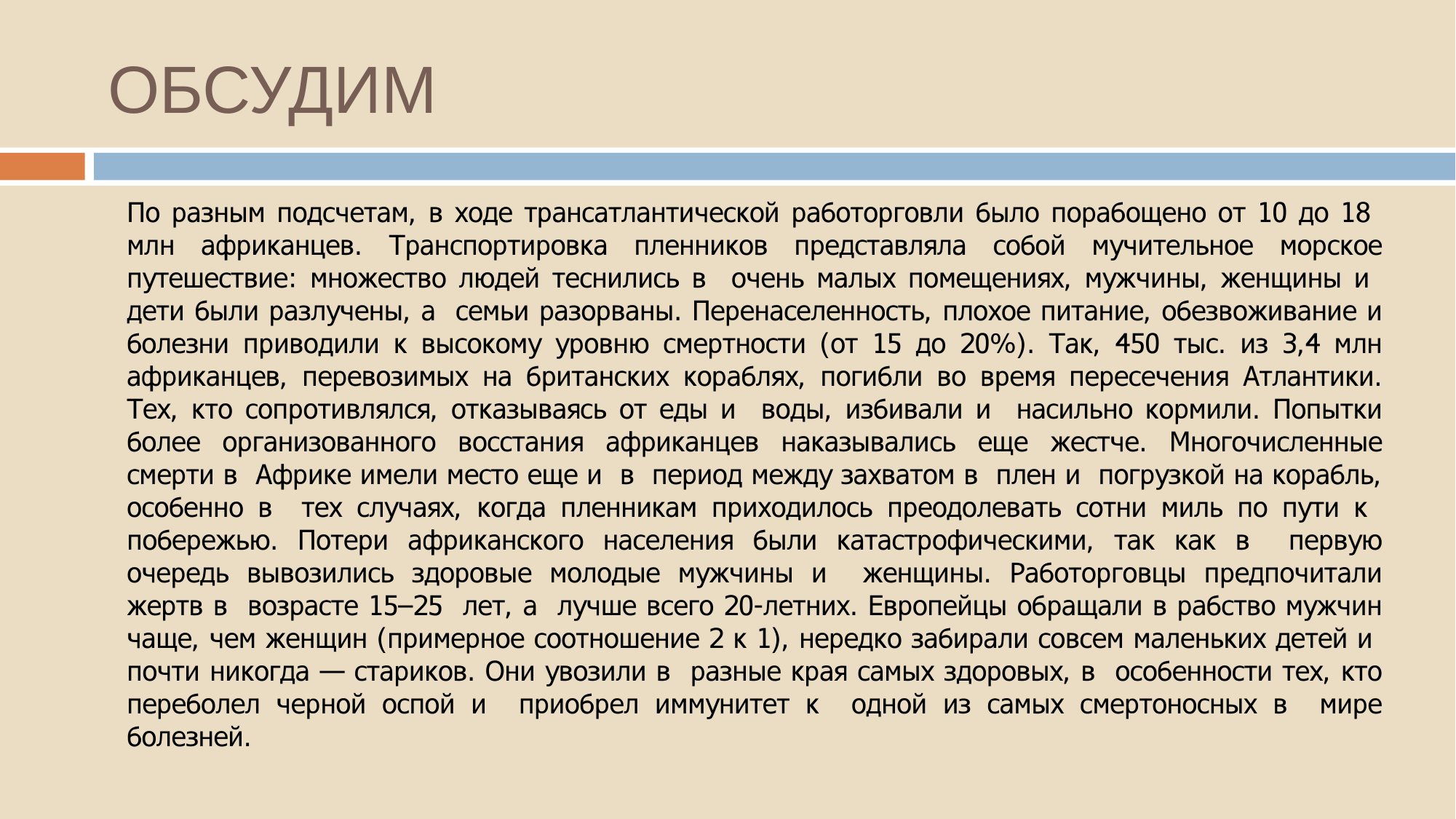

# ОБСУДИМ
По разным подсчетам, в ходе трансатлантической работорговли было порабощено от 10 до 18  млн африканцев. Транспортировка пленников представляла собой мучительное морское путешествие: множество людей теснились в  очень малых помещениях, мужчины, женщины и  дети были разлучены, а  семьи разорваны. Перенаселенность, плохое питание, обезвоживание и болезни приводили к высокому уровню смертности (от 15 до 20%). Так, 450 тыс. из 3,4 млн африканцев, перевозимых на британских кораблях, погибли во время пересечения Атлантики. Тех, кто сопротивлялся, отказываясь от еды и  воды, избивали и  насильно кормили. Попытки более организованного восстания африканцев наказывались еще жестче. Многочисленные смерти в  Африке имели место еще и  в  период между захватом в  плен и  погрузкой на корабль, особенно в  тех случаях, когда пленникам приходилось преодолевать сотни миль по пути к  побережью. Потери африканского населения были катастрофическими, так как в  первую очередь вывозились здоровые молодые мужчины и  женщины. Работорговцы предпочитали жертв в  возрасте 15–25  лет, а  лучше всего 20-летних. Европейцы обращали в рабство мужчин чаще, чем женщин (примерное соотношение 2 к 1), нередко забирали совсем маленьких детей и  почти никогда — стариков. Они увозили в  разные края самых здоровых, в  особенности тех, кто переболел черной оспой и  приобрел иммунитет к  одной из самых смертоносных в  мире болезней.